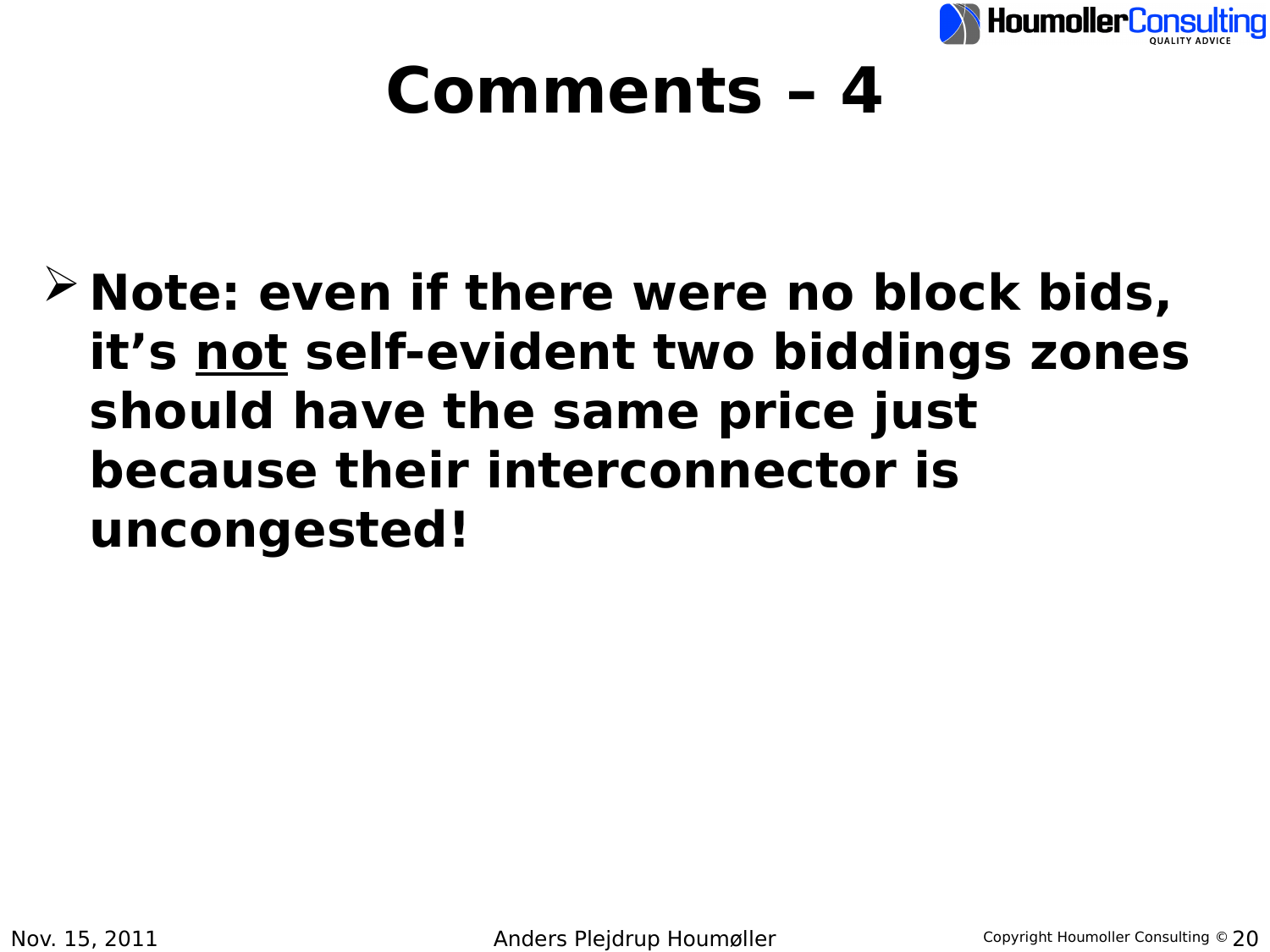

# Comments – 4
Note: even if there were no block bids, it’s not self-evident two biddings zones should have the same price just because their interconnector is uncongested!
Nov. 15, 2011
Anders Plejdrup Houmøller
20